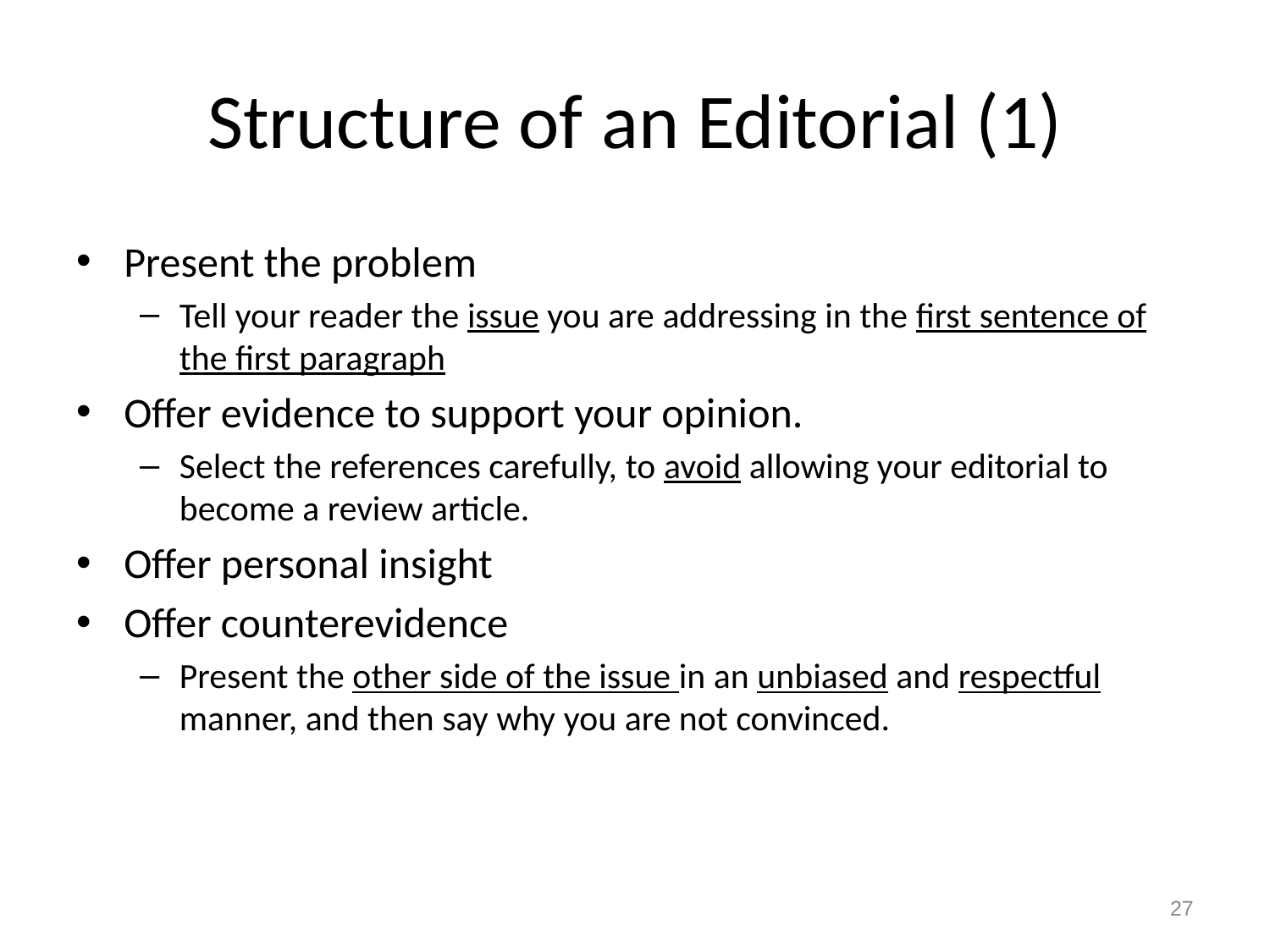

# Structure of an Editorial (1)
Present the problem
Tell your reader the issue you are addressing in the first sentence of the first paragraph
Offer evidence to support your opinion.
Select the references carefully, to avoid allowing your editorial to become a review article.
Offer personal insight
Offer counterevidence
Present the other side of the issue in an unbiased and respectful manner, and then say why you are not convinced.
27